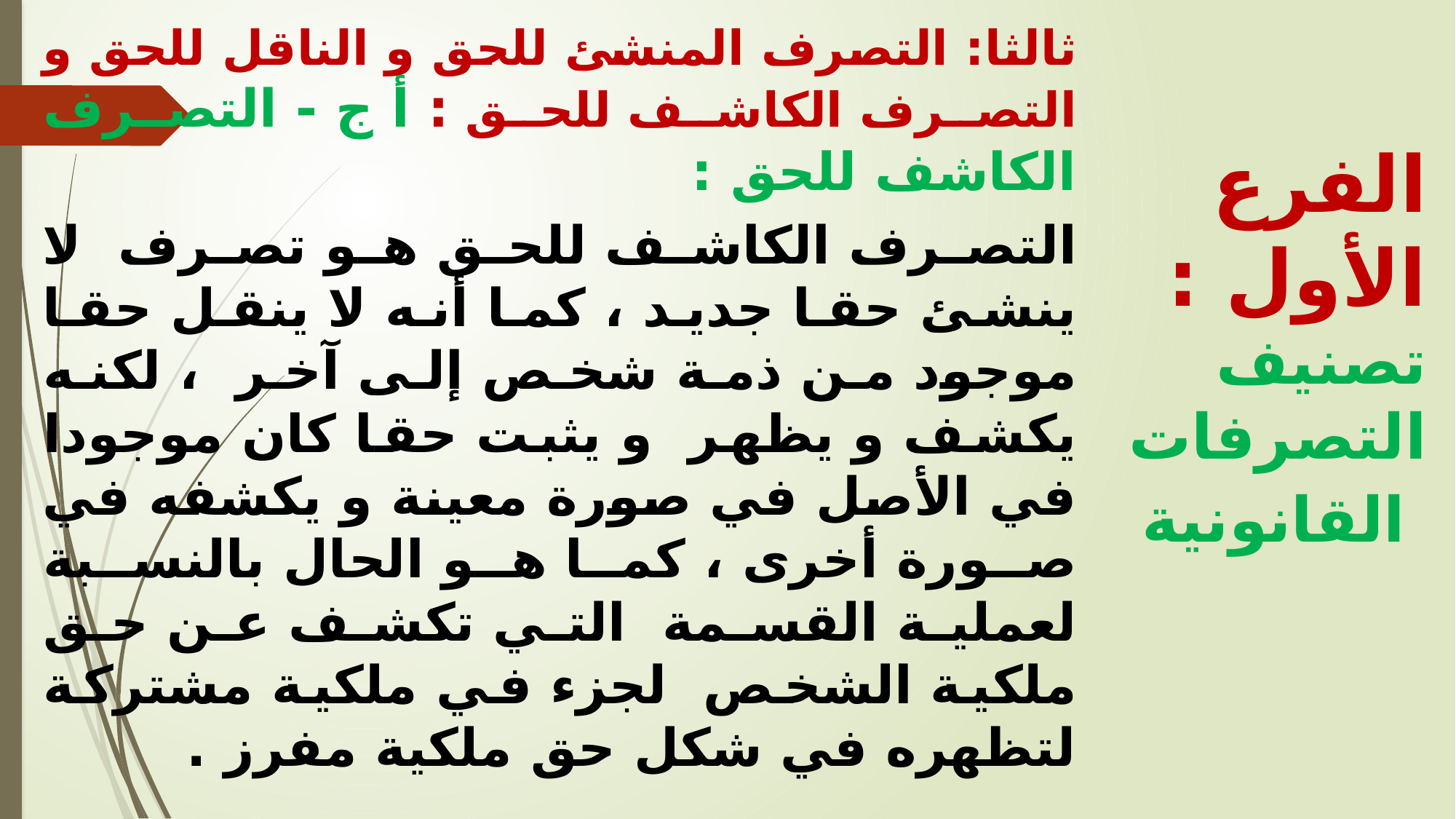

ثالثا: التصرف المنشئ للحق و الناقل للحق و التصرف الكاشف للحق : أ ج - التصرف الكاشف للحق :
التصرف الكاشف للحق هو تصرف  لا ينشئ حقا جديد ، كما أنه لا ينقل حقا موجود من ذمة شخص إلى آخر  ، لكنه يكشف و يظهر  و يثبت حقا كان موجودا في الأصل في صورة معينة و يكشفه في صورة أخرى ، كما هو الحال بالنسبة لعملية القسمة  التي تكشف عن حق ملكية الشخص  لجزء في ملكية مشتركة لتظهره في شكل حق ملكية مفرز .
الفرع الأول :  تصنيف التصرفات القانونية